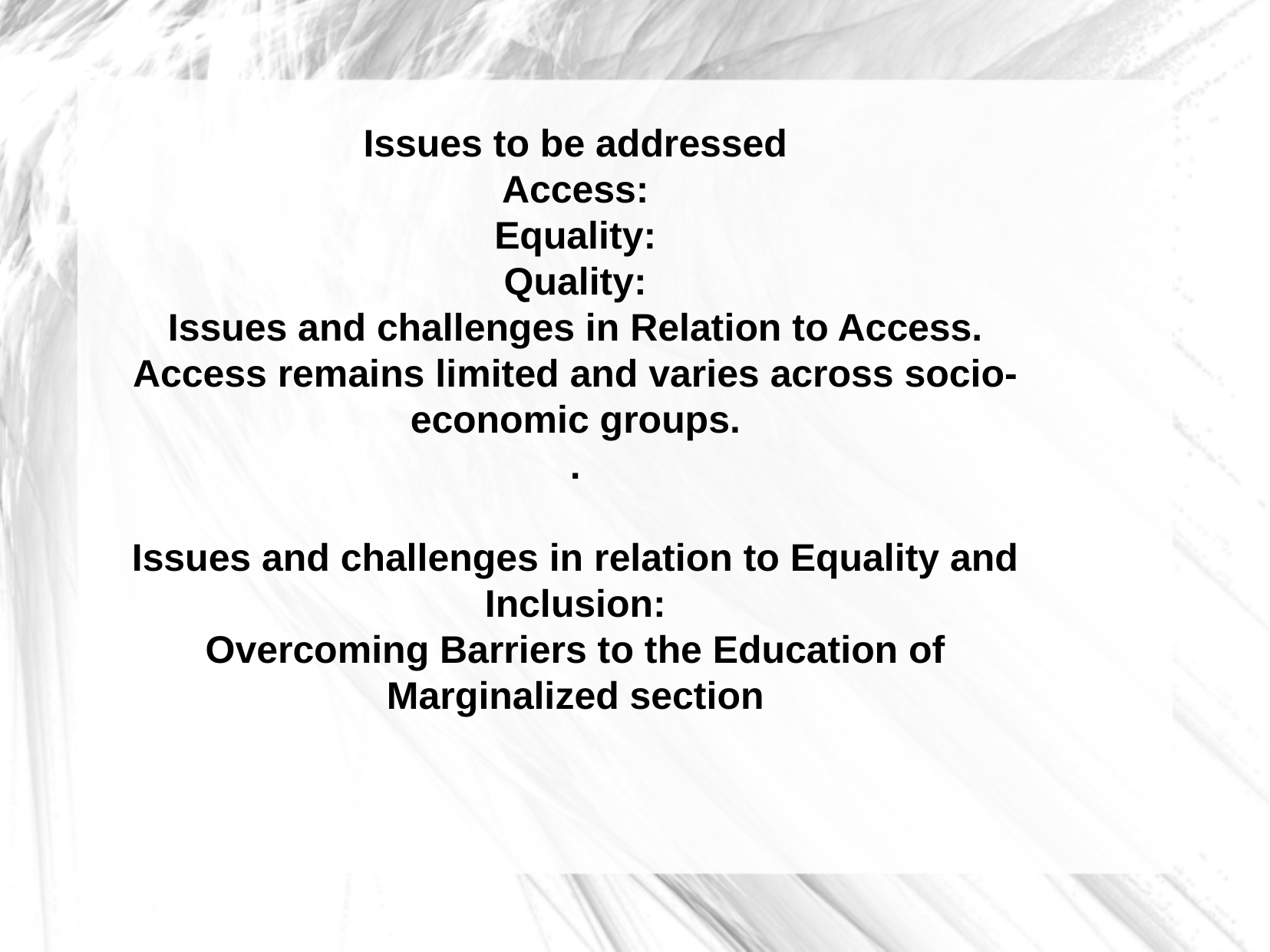

# Issues to be addressed Access: Equality: Quality: Issues and challenges in Relation to Access. Access remains limited and varies across socio- economic groups. .   Issues and challenges in relation to Equality and Inclusion: Overcoming Barriers to the Education of Marginalized section